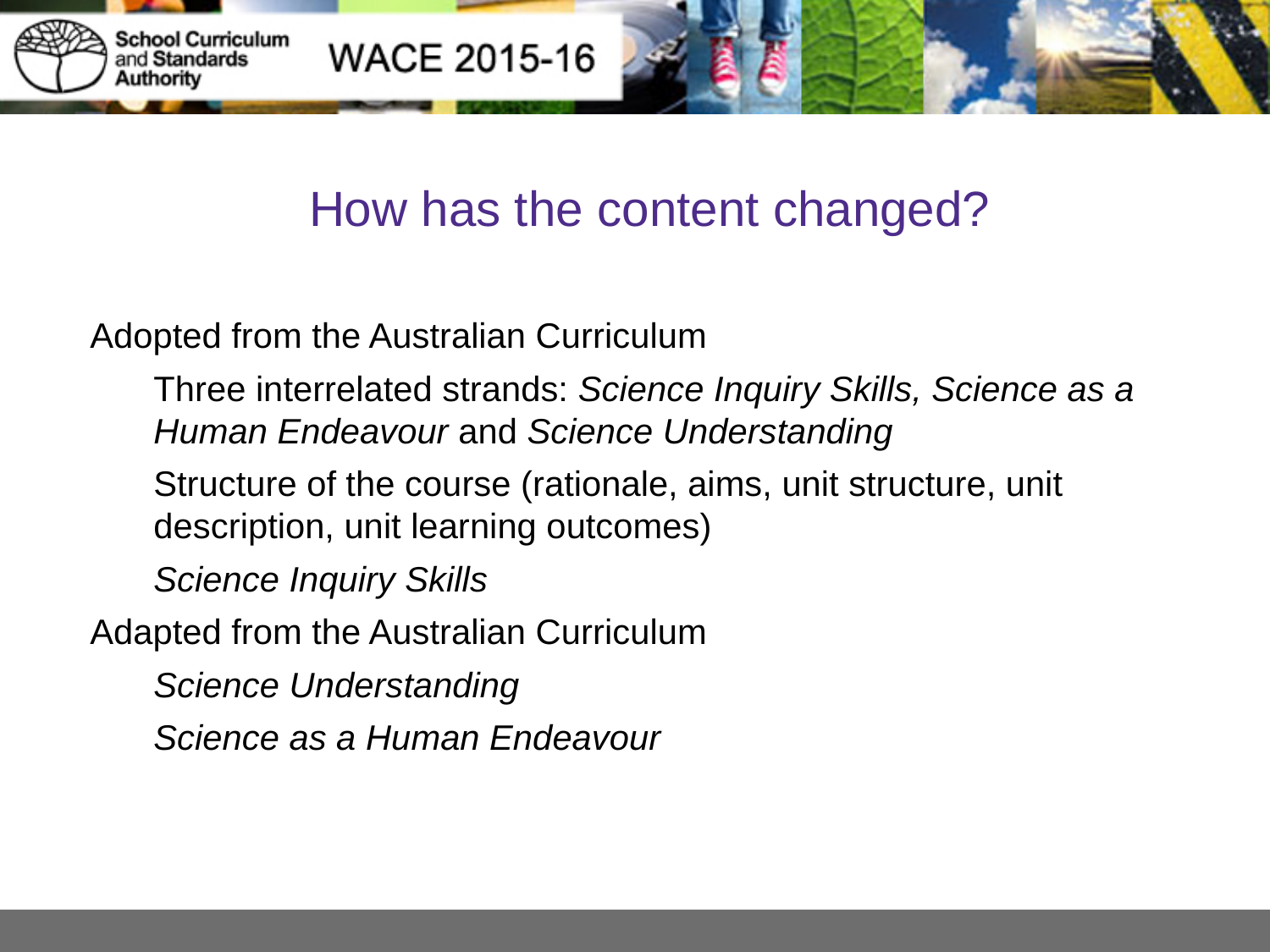

# How has the content changed?

Adopted from the Australian Curriculum
Three interrelated strands: Science Inquiry Skills, Science as a Human Endeavour and Science Understanding
Structure of the course (rationale, aims, unit structure, unit description, unit learning outcomes)
Science Inquiry Skills
Adapted from the Australian Curriculum
Science Understanding
Science as a Human Endeavour